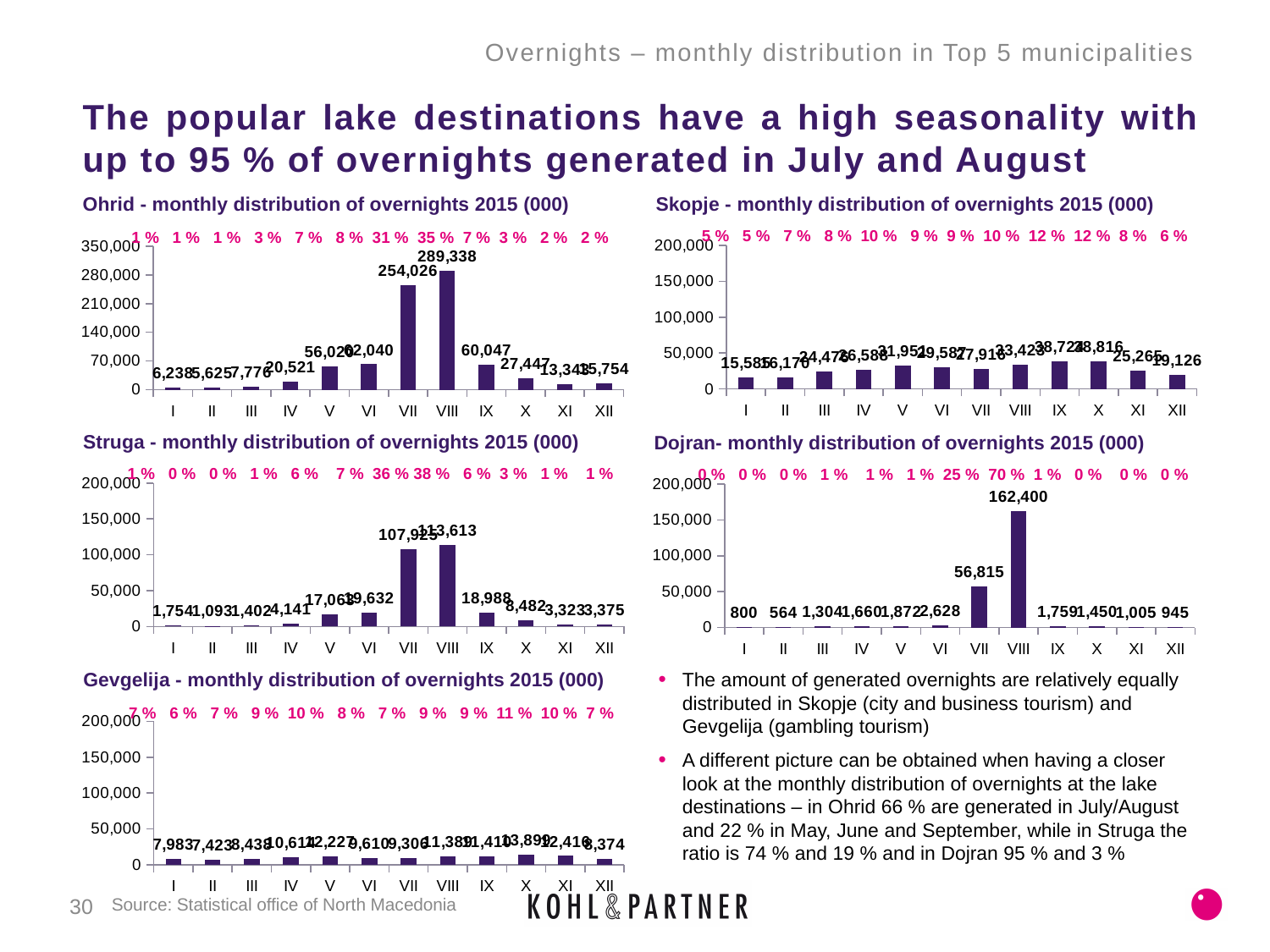

Overnights – monthly distribution in Top 5 municipalities
# The popular lake destinations have a high seasonality with up to 95 % of overnights generated in July and August
Skopje - monthly distribution of overnights 2015 (000)
5 %   5 %   7 %   8 %  10 %   9 %  9 %  10 %  12 %  12 %  8 %   6 %

### Chart

| Category | Datenreihe 1 |
|---|---|
| I | 15585.0 |
| II | 16170.0 |
| III | 24476.0 |
| IV | 26588.0 |
| V | 31951.0 |
| VI | 29587.0 |
| VII | 27916.0 |
| VIII | 33423.0 |
| IX | 38724.0 |
| X | 38816.0 |
| XI | 25265.0 |
| XII | 19126.0 |
Ohrid - monthly distribution of overnights 2015 (000)
1 %   1 %   1 %   3 %   7 %   8 %  31 %  35 %  7 %  3 %   2 %   2 %

### Chart

| Category | Datenreihe 1 |
|---|---|
| I | 6238.0 |
| II | 5625.0 |
| III | 7776.0 |
| IV | 20521.0 |
| V | 56020.0 |
| VI | 62040.0 |
| VII | 254026.0 |
| VIII | 289338.0 |
| IX | 60047.0 |
| X | 27447.0 |
| XI | 13343.0 |
| XII | 15754.0 |
Struga - monthly distribution of overnights 2015 (000)
1 %   0 %   0 %   1 %   6 %    7 %  36 % 38 %   6 %  3 %   1 %    1 %

### Chart

| Category | Datenreihe 1 |
|---|---|
| I | 1754.0 |
| II | 1093.0 |
| III | 1402.0 |
| IV | 4141.0 |
| V | 17063.0 |
| VI | 19632.0 |
| VII | 107925.0 |
| VIII | 113613.0 |
| IX | 18988.0 |
| X | 8482.0 |
| XI | 3323.0 |
| XII | 3375.0 |
Dojran- monthly distribution of overnights 2015 (000)
0 %   0 %   0 %   1 %    1 %   1 %  25 %  70 %  1 %   0 %    0 %   0 %

### Chart

| Category | Datenreihe 1 |
|---|---|
| I | 800.0 |
| II | 564.0 |
| III | 1304.0 |
| IV | 1660.0 |
| V | 1872.0 |
| VI | 2628.0 |
| VII | 56815.0 |
| VIII | 162400.0 |
| IX | 1759.0 |
| X | 1450.0 |
| XI | 1005.0 |
| XII | 945.0 |
Gevgelija - monthly distribution of overnights 2015 (000)
7 %   6 %   7 %   9 %  10 %   8 %   7 %   9 %   9 %  11 %  10 %  7 %

### Chart

| Category | Datenreihe 1 |
|---|---|
| I | 7983.0 |
| II | 7423.0 |
| III | 8438.0 |
| IV | 10614.0 |
| V | 12227.0 |
| VI | 9610.0 |
| VII | 9306.0 |
| VIII | 11389.0 |
| IX | 11410.0 |
| X | 13899.0 |
| XI | 12416.0 |
| XII | 8374.0 |
The amount of generated overnights are relatively equally distributed in Skopje (city and business tourism) and Gevgelija (gambling tourism)
A different picture can be obtained when having a closer look at the monthly distribution of overnights at the lake destinations – in Ohrid 66 % are generated in July/August and 22 % in May, June and September, while in Struga the ratio is 74 % and 19 % and in Dojran 95 % and 3 %
30
Source: Statistical office of North Macedonia